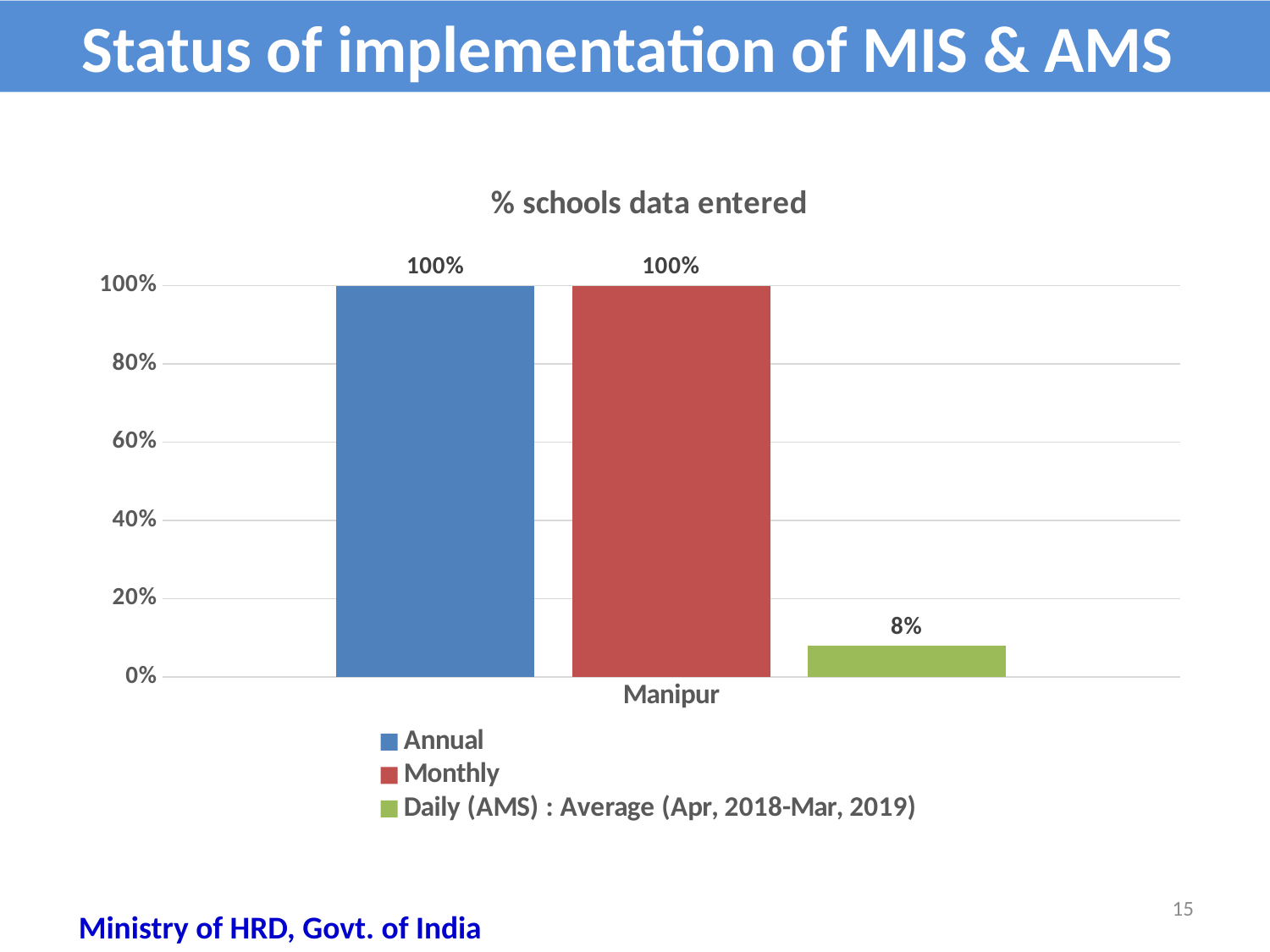

Status of implementation of MIS & AMS

### Chart: % schools data entered

| Category | Annual | Monthly | Daily (AMS) : Average (Apr, 2018-Mar, 2019) |
|---|---|---|---|
| Manipur | 1.0 | 1.0 | 0.08 |
15
Ministry of HRD, Govt. of India